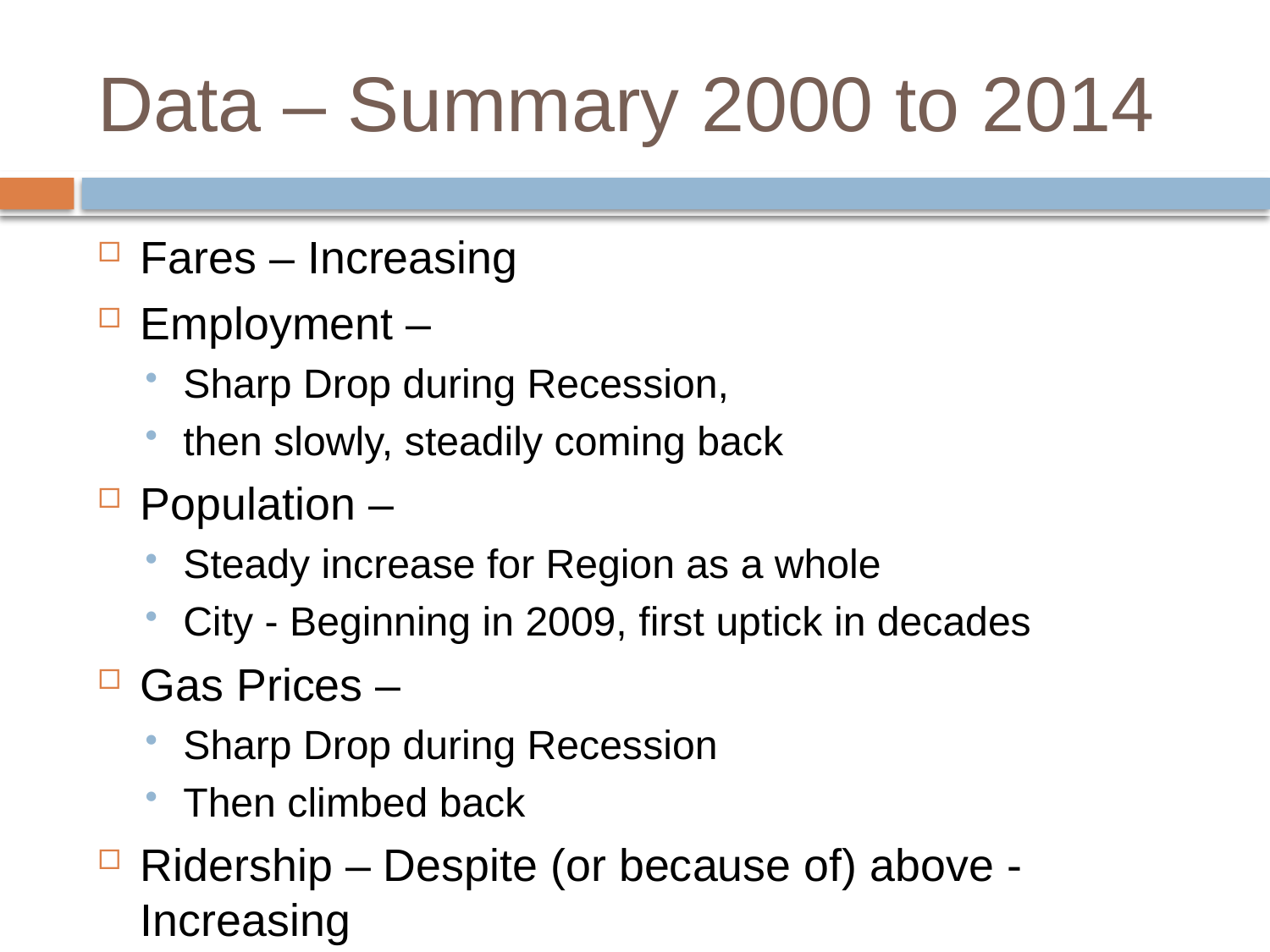

# Data – Summary 2000 to 2014
Fares – Increasing
Employment –
Sharp Drop during Recession,
then slowly, steadily coming back
Population –
Steady increase for Region as a whole
City - Beginning in 2009, first uptick in decades
Gas Prices –
Sharp Drop during Recession
Then climbed back
Ridership – Despite (or because of) above - Increasing